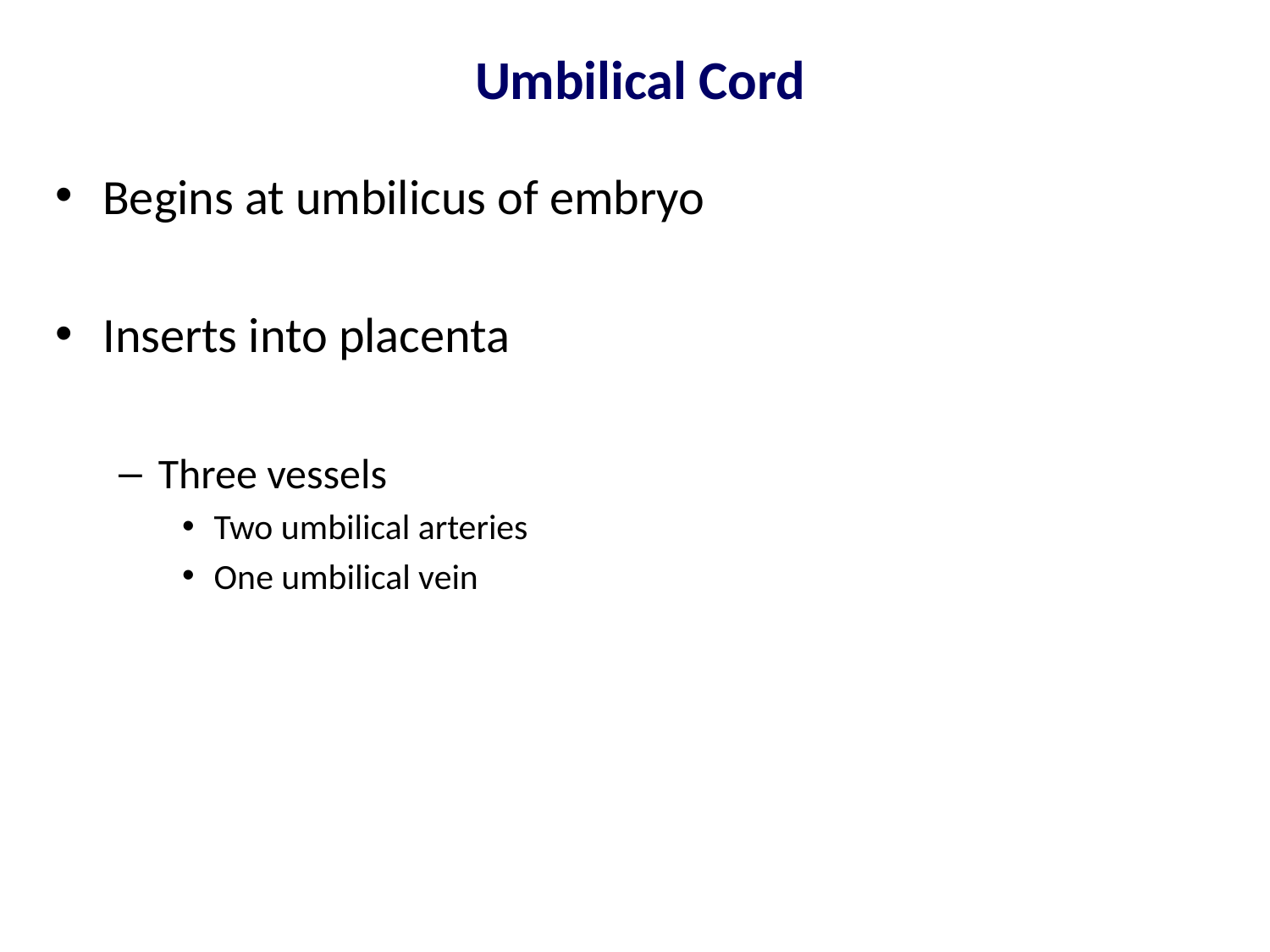

# Umbilical Cord
Begins at umbilicus of embryo

Inserts into placenta

Three vessels
Two umbilical arteries
One umbilical vein